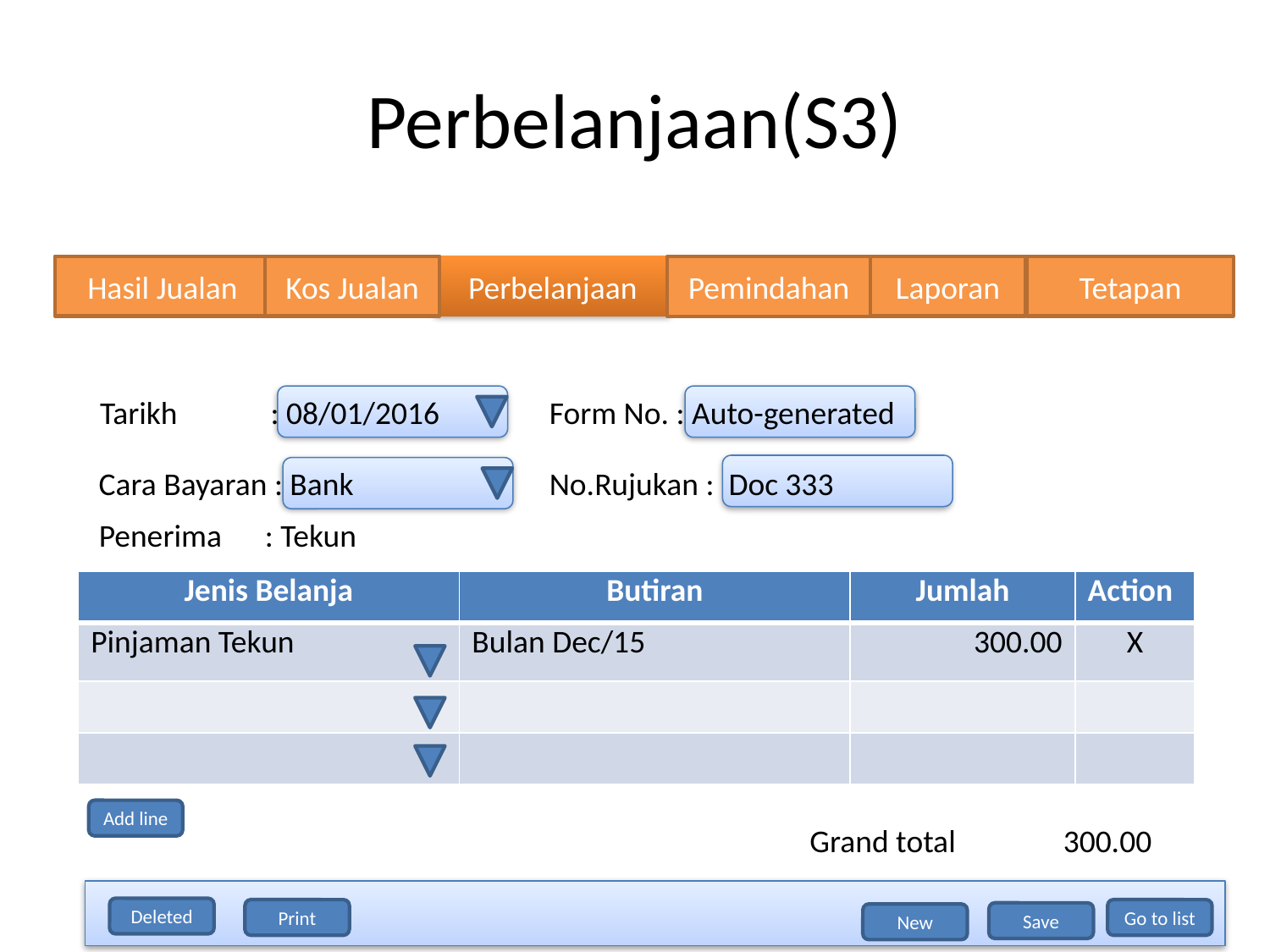

# Perbelanjaan(S3)
Hasil Jualan
Kos Jualan
Laporan
Tetapan
Perbelanjaan
Pemindahan
Tarikh             : 08/01/2016

Form No. : Auto-generated

Cara Bayaran : Bank

No.Rujukan :  Doc 333

Penerima      : Tekun
| Jenis Belanja | Butiran | Jumlah | Action |
| --- | --- | --- | --- |
| Pinjaman Tekun | Bulan Dec/15 | 300.00 | X |
|  |  |  |  |
|  |  |  |  |

Add line
Grand total
300.00

Deleted
Print
Save
New
Go to list